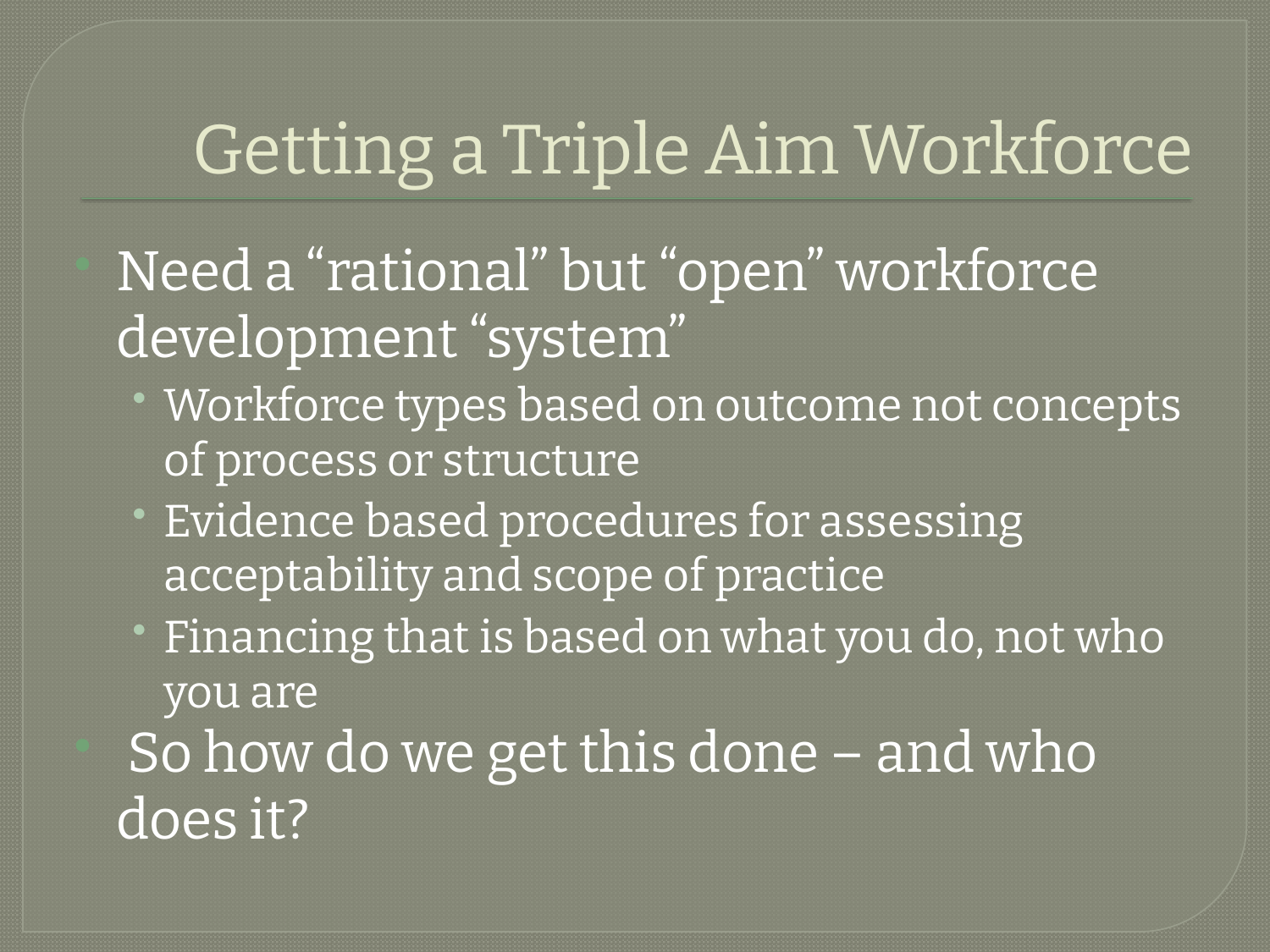

# Getting a Triple Aim Workforce
Need a “rational” but “open” workforce development “system”
Workforce types based on outcome not concepts of process or structure
Evidence based procedures for assessing acceptability and scope of practice
Financing that is based on what you do, not who you are
 So how do we get this done – and who does it?